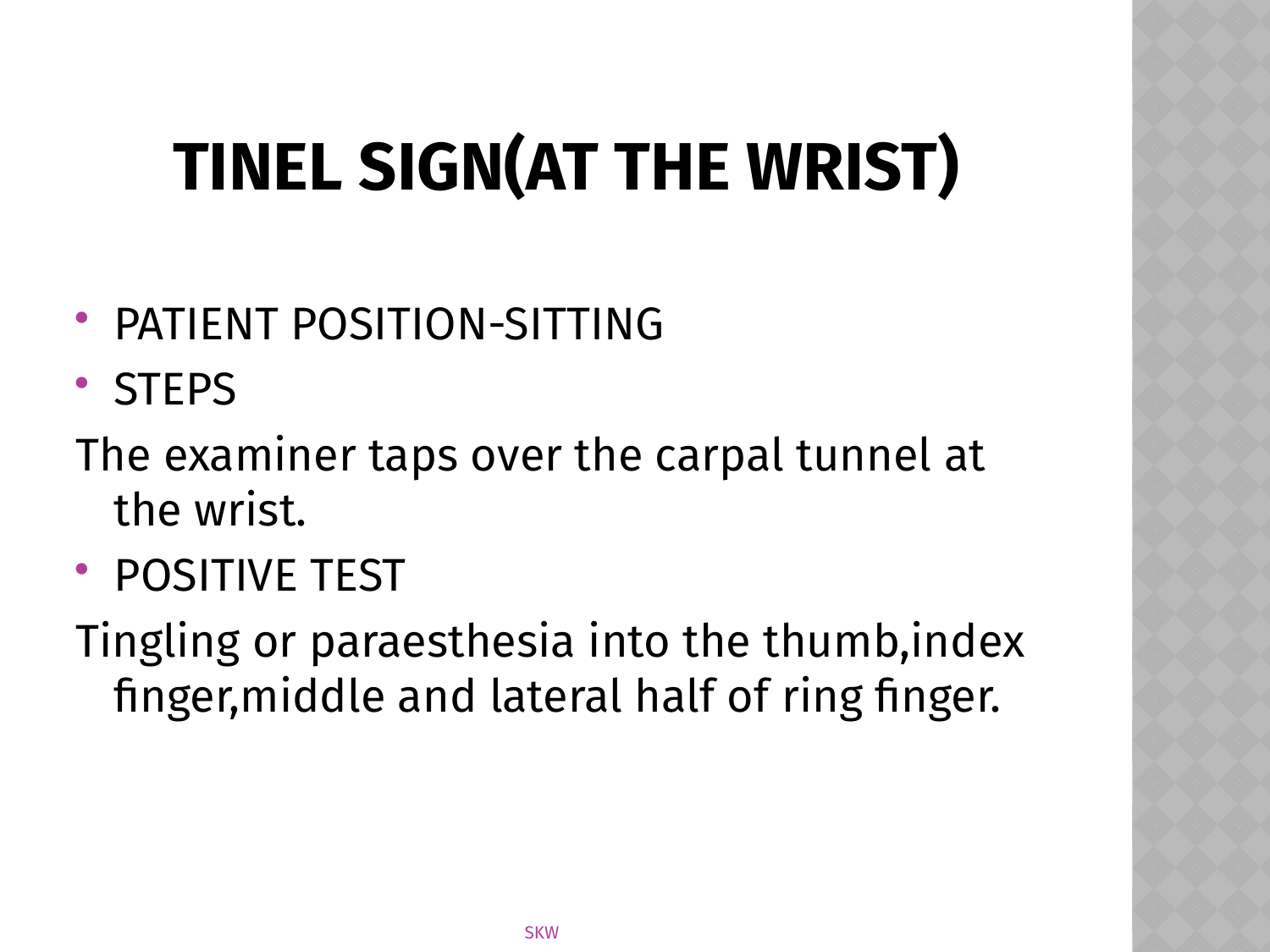

# Tinel sign(at the wrist)
PATIENT POSITION-SITTING
STEPS
The examiner taps over the carpal tunnel at the wrist.
POSITIVE TEST
Tingling or paraesthesia into the thumb,index finger,middle and lateral half of ring finger.
29
SKW